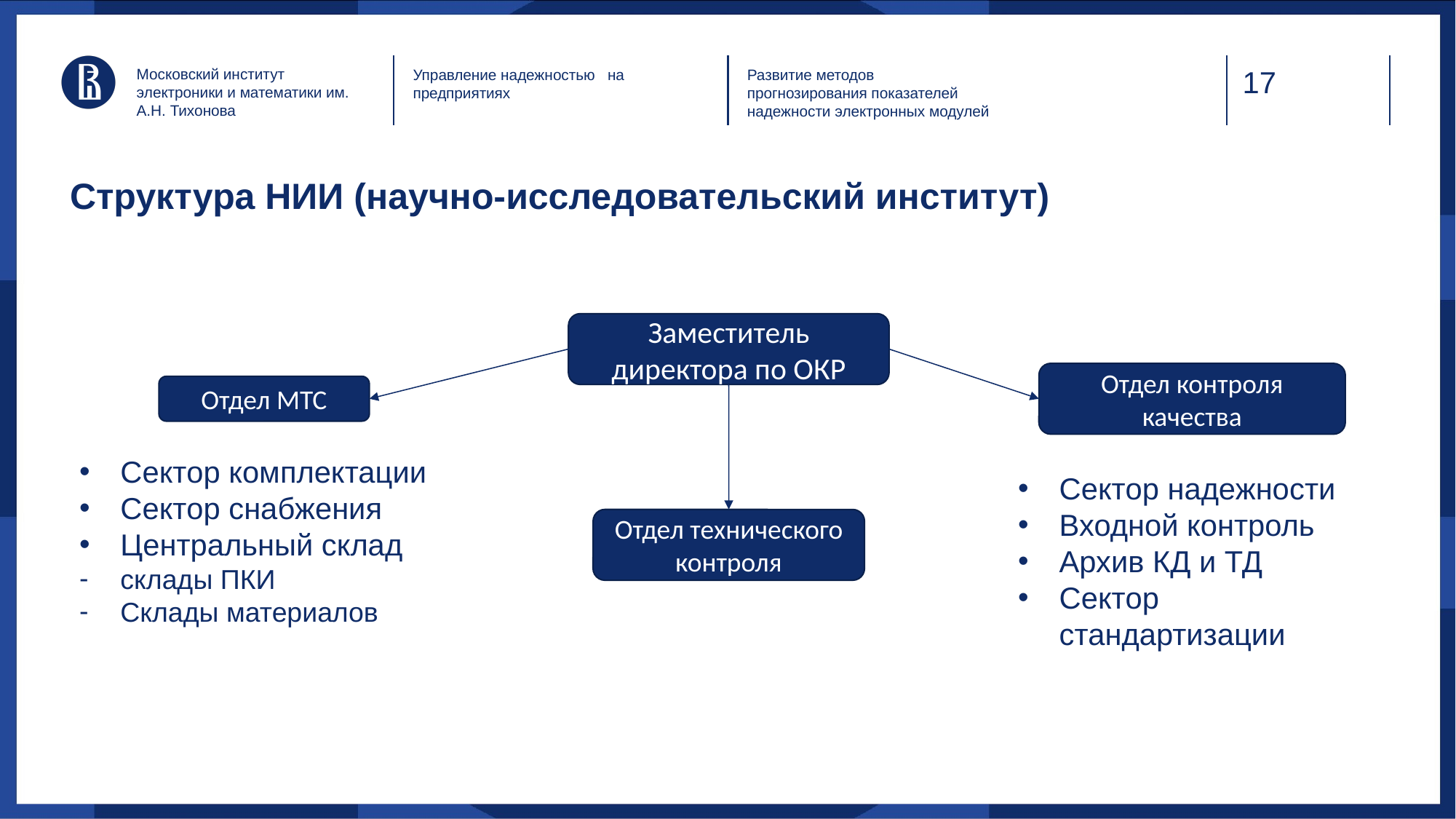

Московский институт электроники и математики им. А.Н. Тихонова

Управление надежностью   на предприятиях
Развитие методов прогнозирования показателей надежности электронных модулей
# Структура НИИ (научно-исследовательский институт)
Заместитель директора по ОКР
Отдел контроля качества
Отдел МТС
Сектор комплектации
Сектор снабжения
Центральный склад
склады ПКИ
Склады материалов
Сектор надежности
Входной контроль
Архив КД и ТД
Сектор стандартизации
Отдел технического контроля